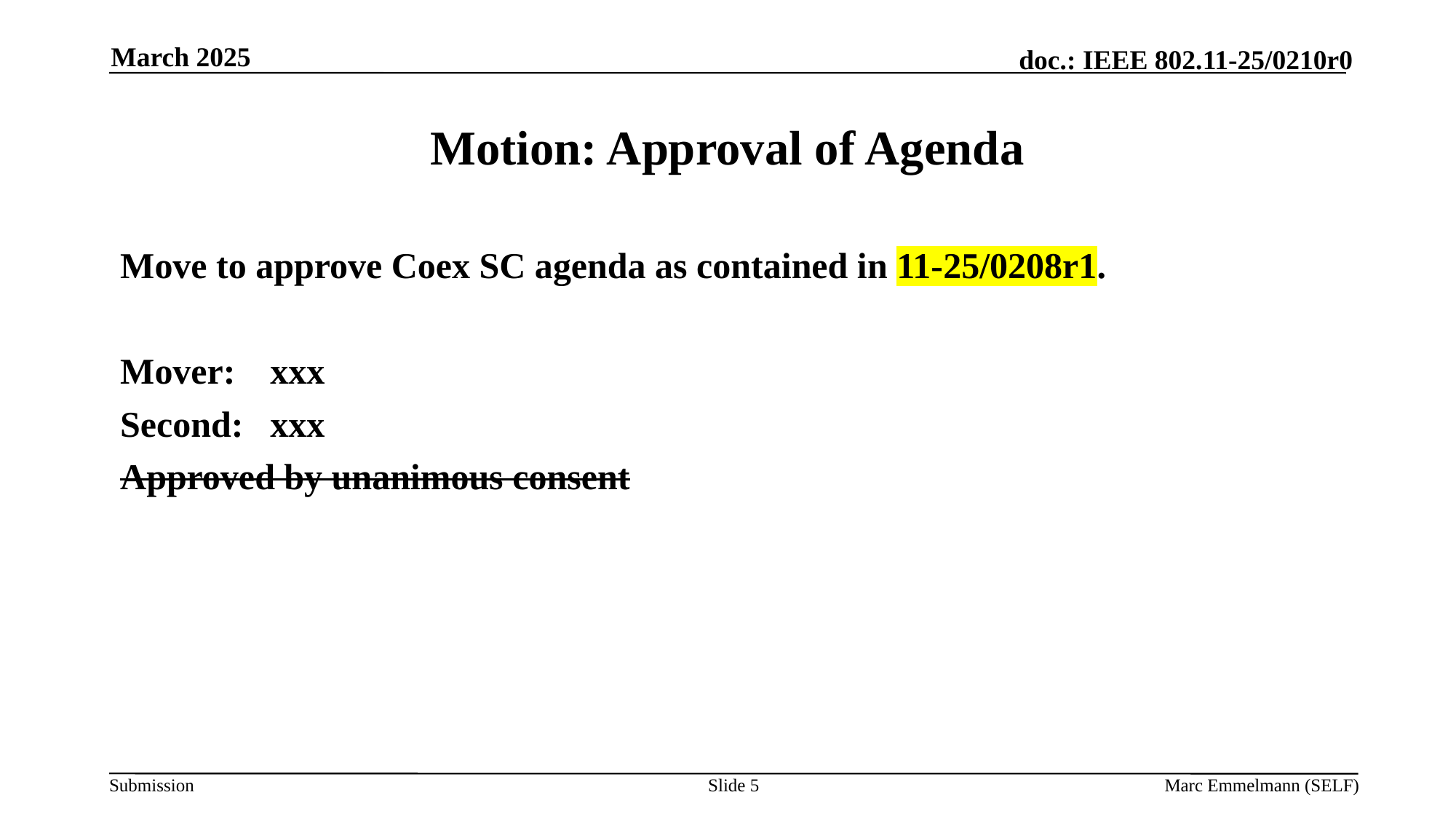

March 2025
# Motion: Approval of Agenda
Move to approve Coex SC agenda as contained in 11-25/0208r1.

Mover:	xxx
Second:	xxx
Approved by unanimous consent
Slide 5
Marc Emmelmann (SELF)